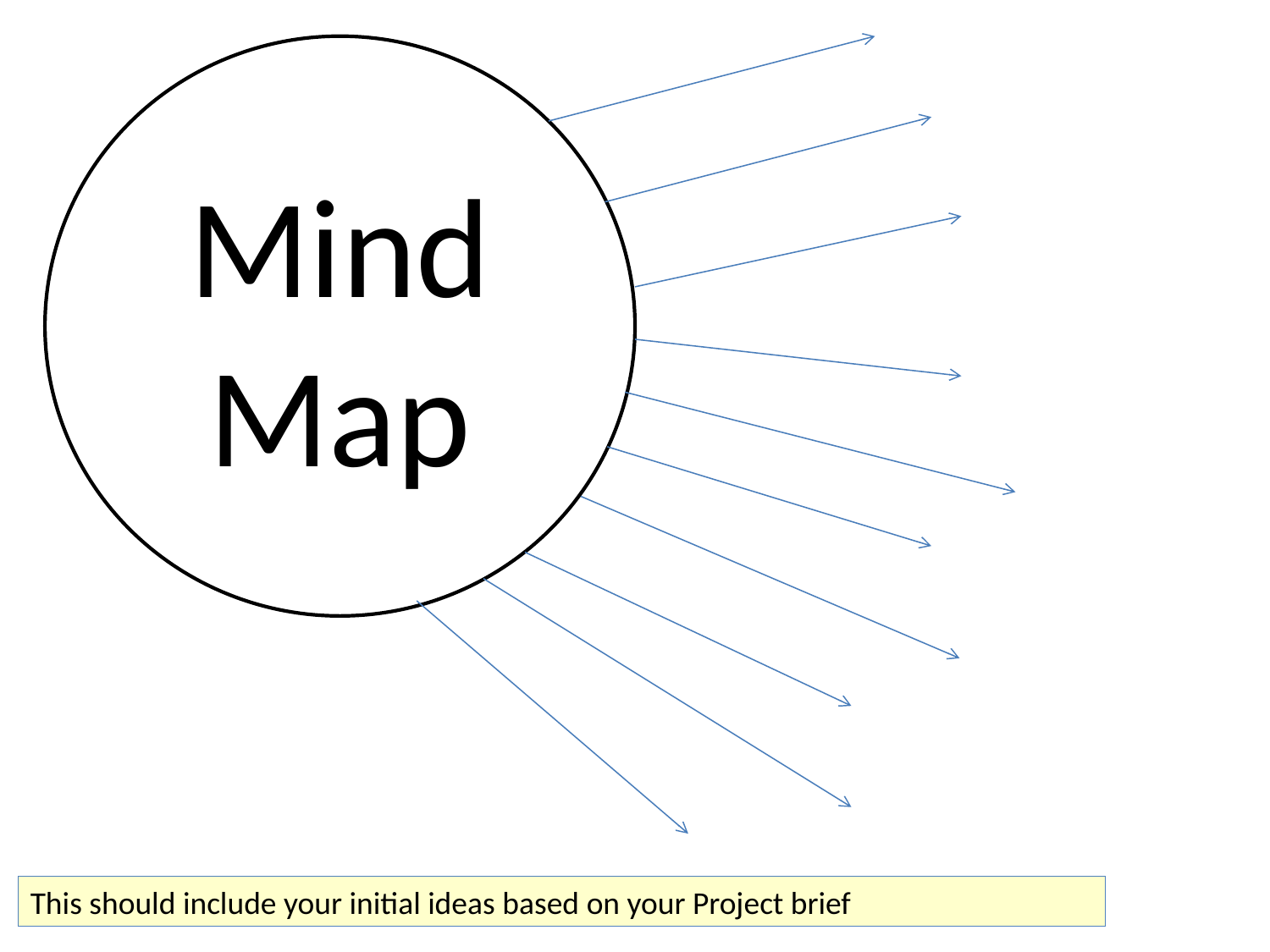

Mind Map
This should include your initial ideas based on your Project brief